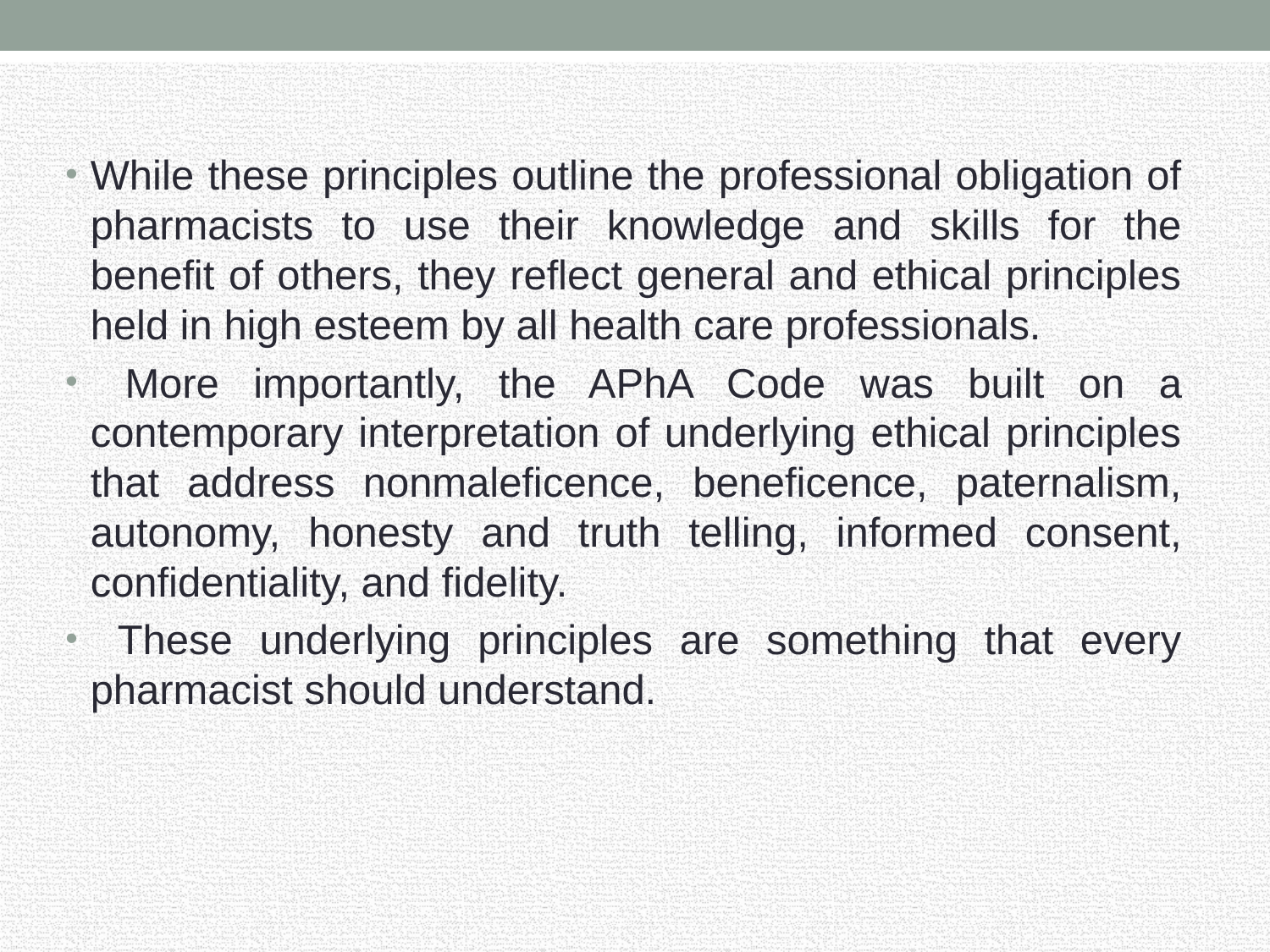

While these principles outline the professional obligation of pharmacists to use their knowledge and skills for the benefit of others, they reflect general and ethical principles held in high esteem by all health care professionals.
 More importantly, the APhA Code was built on a contemporary interpretation of underlying ethical principles that address nonmaleficence, beneficence, paternalism, autonomy, honesty and truth telling, informed consent, confidentiality, and fidelity.
 These underlying principles are something that every pharmacist should understand.